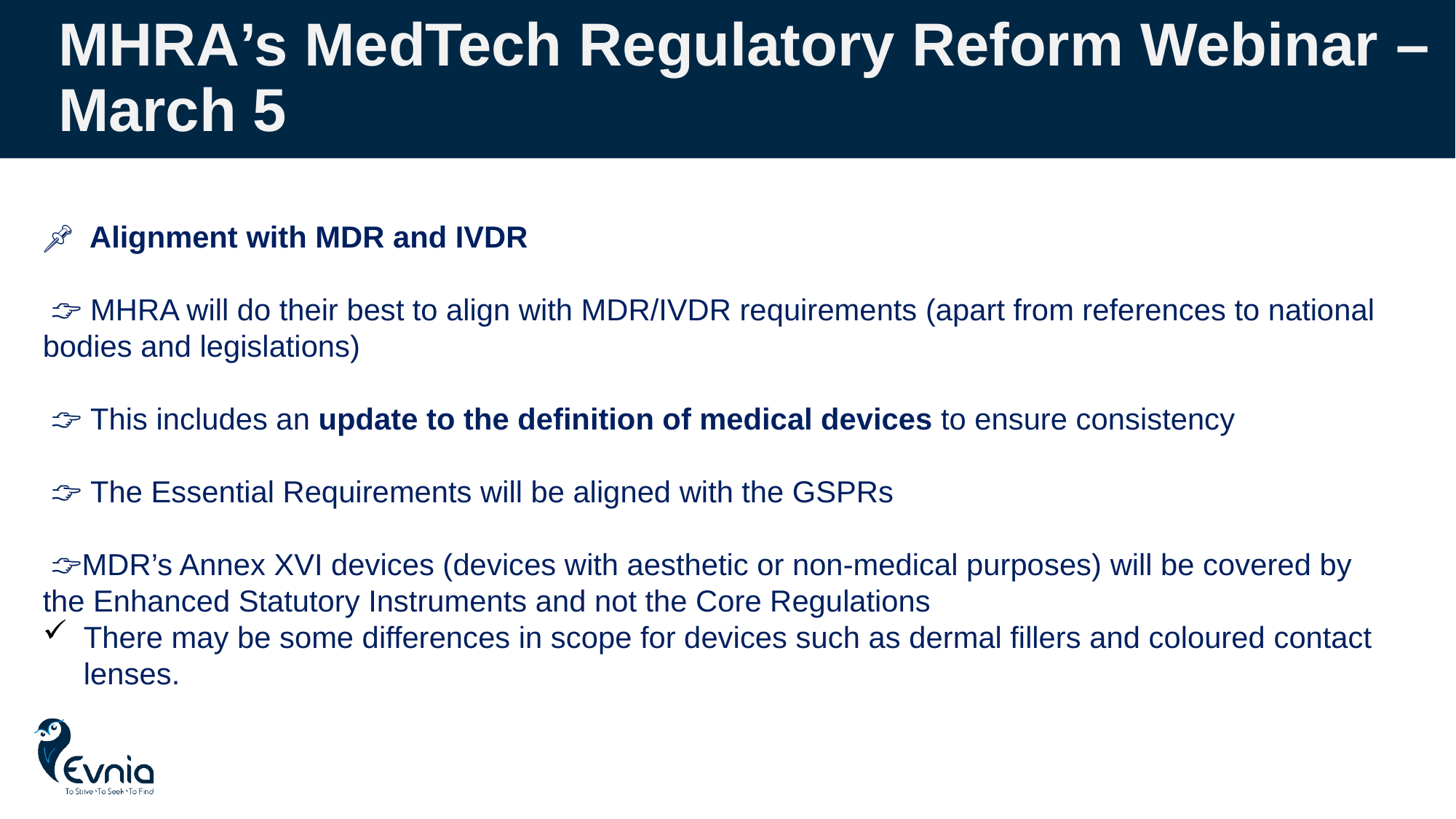

# MHRA’s MedTech Regulatory Reform Webinar – March 5
📌  Alignment with MDR and IVDR

 👉 MHRA will do their best to align with MDR/IVDR requirements (apart from references to national bodies and legislations)

 👉 This includes an update to the definition of medical devices to ensure consistency

 👉 The Essential Requirements will be aligned with the GSPRs

 👉MDR’s Annex XVI devices (devices with aesthetic or non-medical purposes) will be covered by the Enhanced Statutory Instruments and not the Core Regulations
There may be some differences in scope for devices such as dermal fillers and coloured contact lenses.